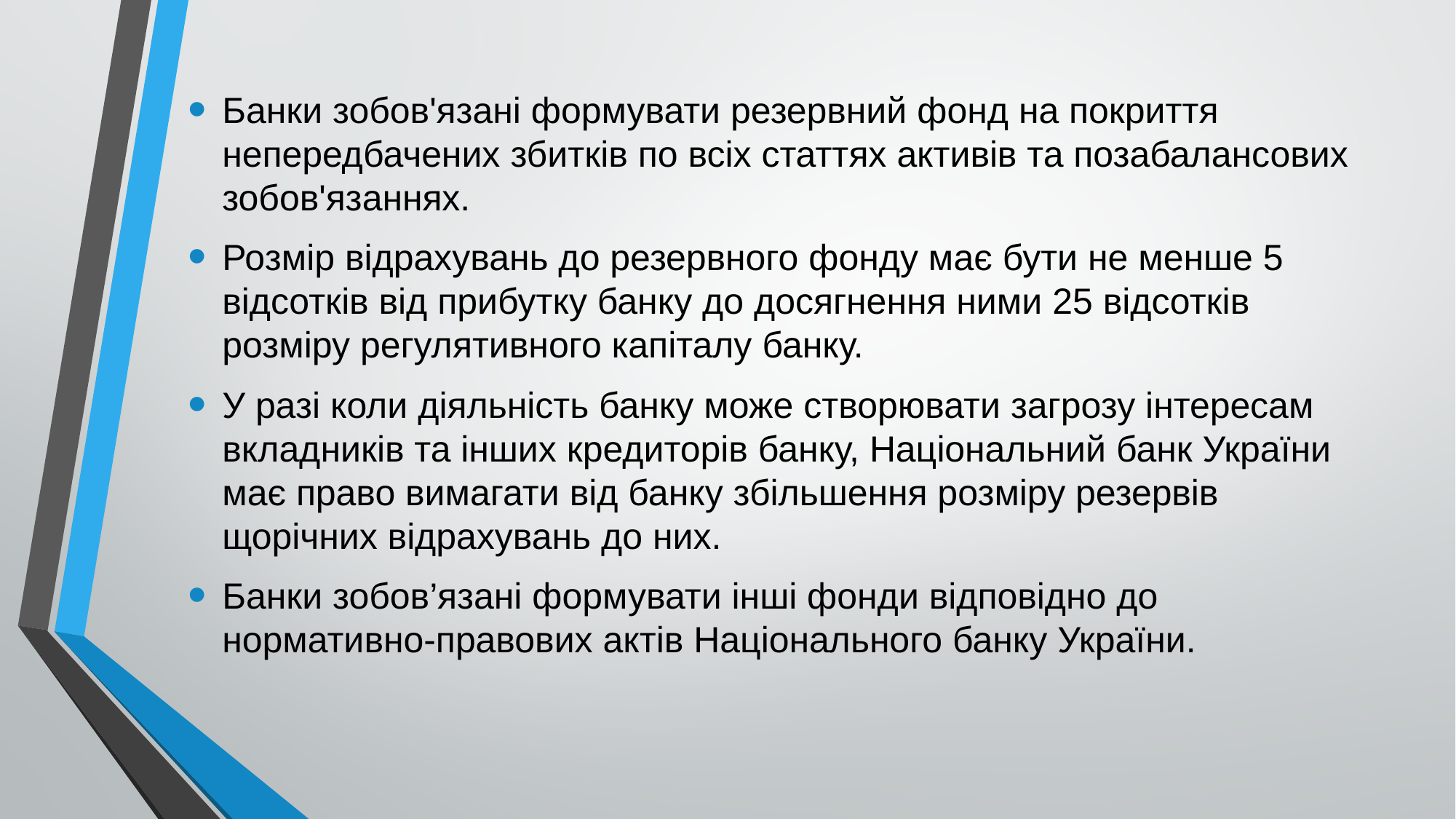

Банки зобов'язані формувати резервний фонд на покриття непередбачених збитків по всіх статтях активів та позабалансових зобов'язаннях.
Розмір відрахувань до резервного фонду має бути не менше 5 відсотків від прибутку банку до досягнення ними 25 відсотків розміру регулятивного капіталу банку.
У разі коли діяльність банку може створювати загрозу інтересам вкладників та інших кредиторів банку, Національний банк України має право вимагати від банку збільшення розміру резервів щорічних відрахувань до них.
Банки зобов’язані формувати інші фонди відповідно до нормативно-правових актів Національного банку України.